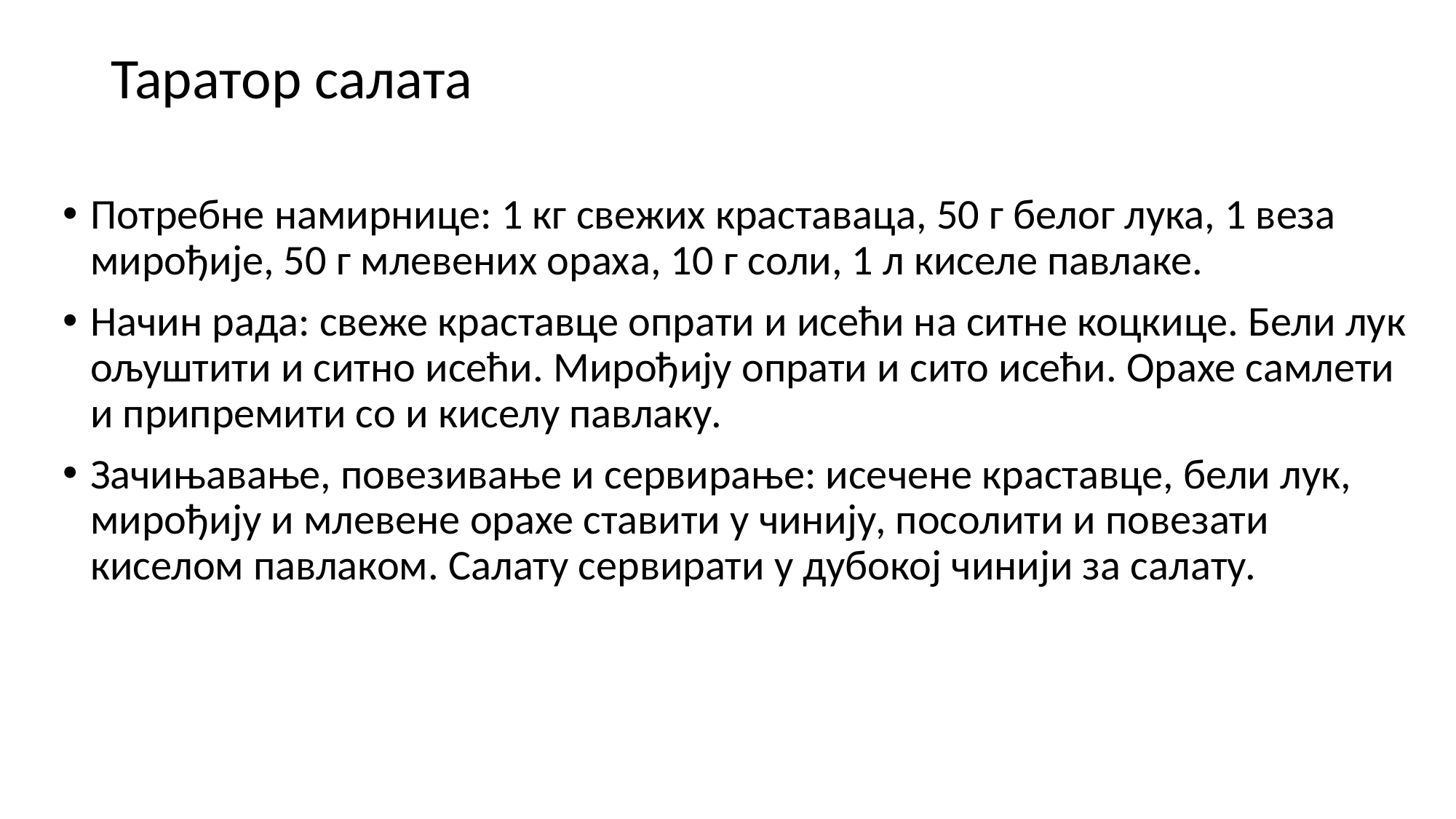

# Таратор салата
Потребне намирнице: 1 кг свежих краставаца, 50 г белог лука, 1 веза мирођије, 50 г млевених ораха, 10 г соли, 1 л киселе павлаке.
Начин рада: свеже краставце опрати и исећи на ситне коцкице. Бели лук ољуштити и ситно исећи. Мирођију опрати и сито исећи. Орахе самлети и припремити со и киселу павлаку.
Зачињавање, повезивање и сервирање: исечене краставце, бели лук, мирођију и млевене орахе ставити у чинију, посолити и повезати киселом павлаком. Салату сервирати у дубокој чинији за салату.